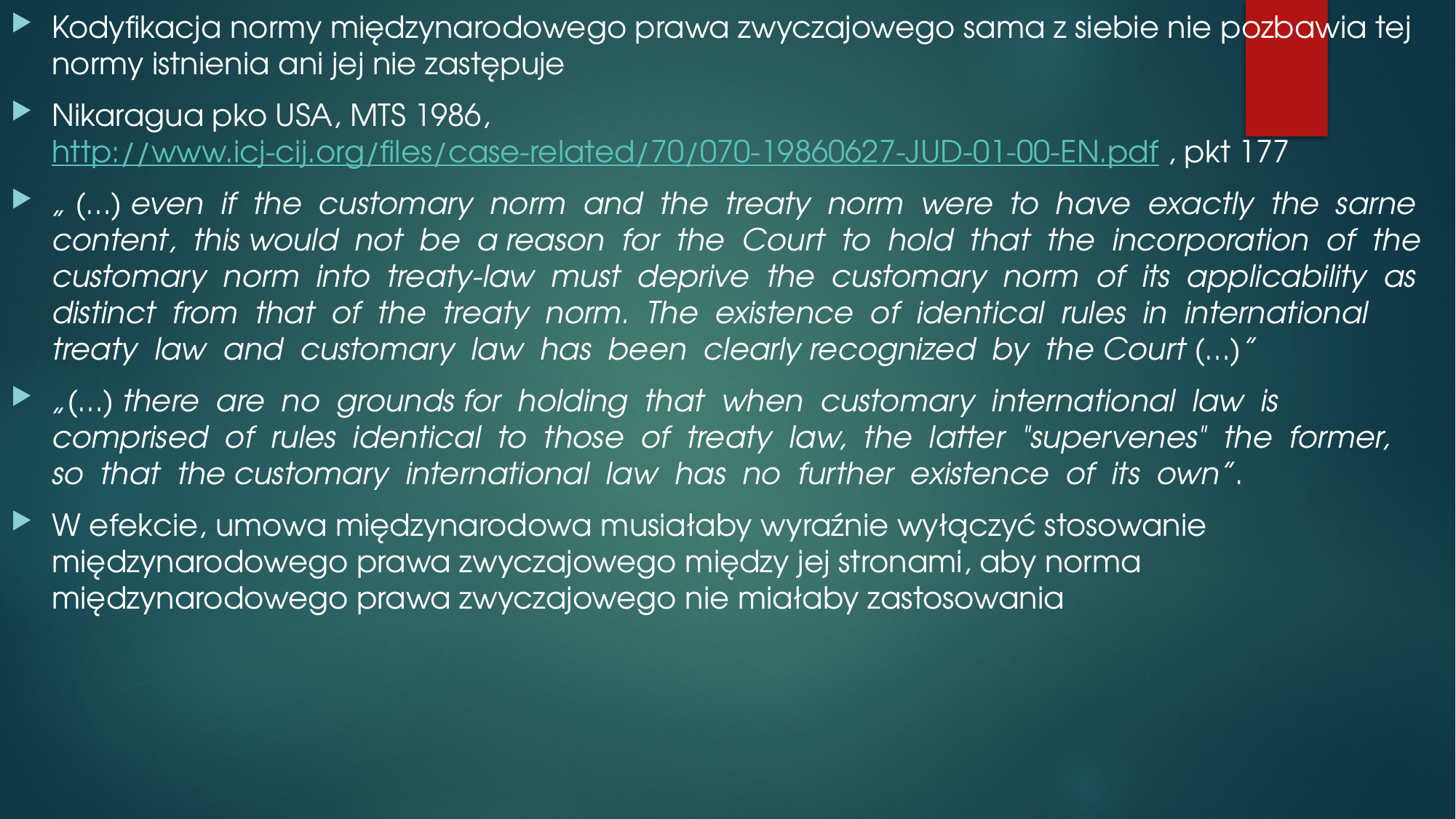

Kodyfikacja normy międzynarodowego prawa zwyczajowego sama z siebie nie pozbawia tej normy istnienia ani jej nie zastępuje
Nikaragua pko USA, MTS 1986, http://www.icj-cij.org/files/case-related/70/070-19860627-JUD-01-00-EN.pdf , pkt 177
„ (…) even  if  the  customary  norm  and  the  treaty  norm  were  to  have  exactly  the  sarne  content,  this would  not  be  a reason  for  the  Court  to  hold  that  the  incorporation  of  the  customary  norm  into  treaty-law  must  deprive  the  customary  norm  of  its  applicability  as  distinct  from  that  of  the  treaty  norm.  The  existence  of  identical  rules  in  international  treaty  law  and  customary  law  has  been  clearly recognized  by  the Court (…)”
„(…) there  are  no  grounds for  holding  that  when  customary  international  law  is comprised  of  rules  identical  to  those  of  treaty  law,  the  latter  "supervenes"  the  former,  so  that  the customary  international  law  has  no  further  existence  of  its  own”.
W efekcie, umowa międzynarodowa musiałaby wyraźnie wyłączyć stosowanie międzynarodowego prawa zwyczajowego między jej stronami, aby norma międzynarodowego prawa zwyczajowego nie miałaby zastosowania